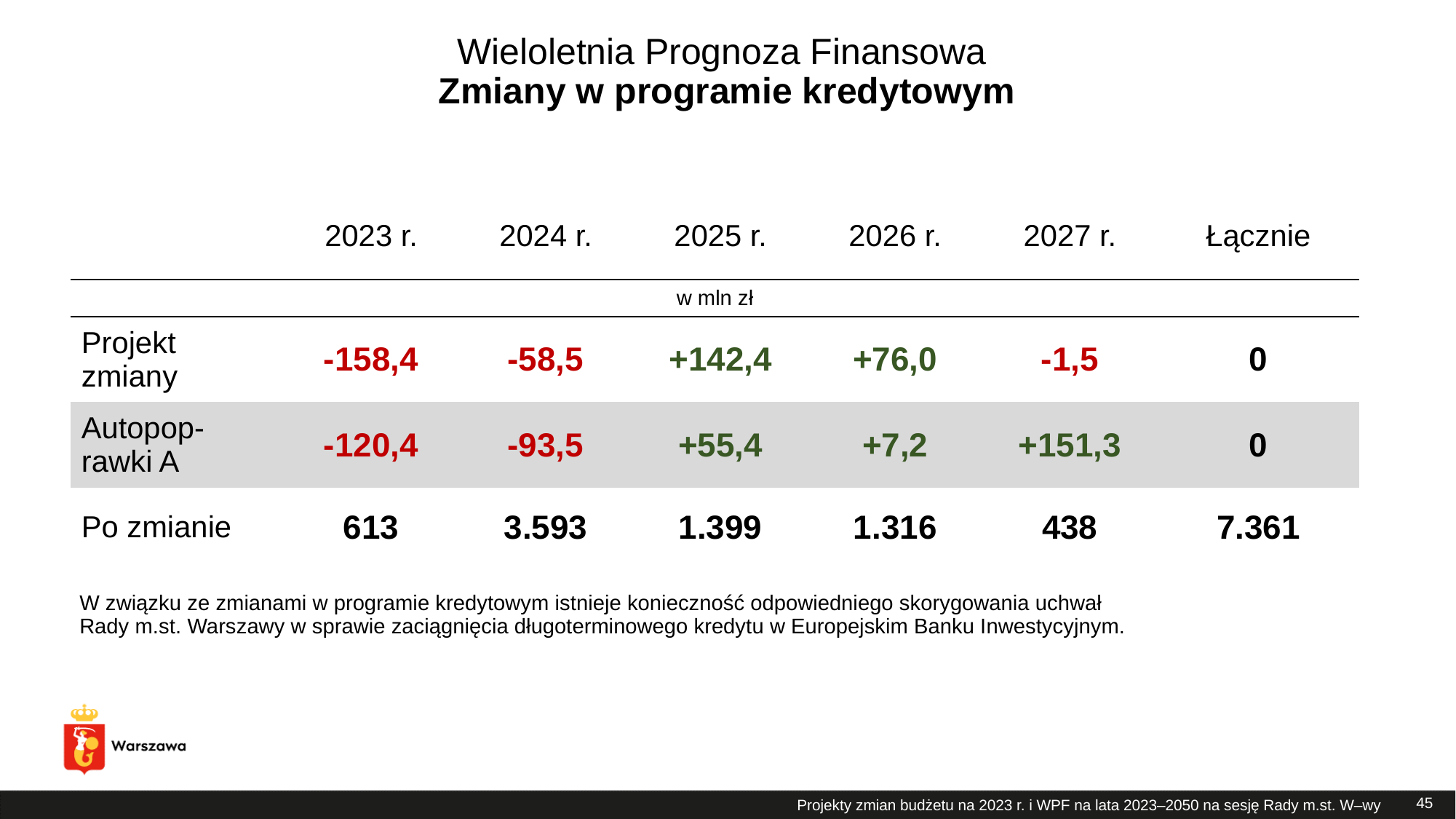

# Wieloletnia Prognoza Finansowa Zmiany w programie kredytowym
|  | 2023 r. | 2024 r. | 2025 r. | 2026 r. | 2027 r. | Łącznie |
| --- | --- | --- | --- | --- | --- | --- |
| w mln zł |  |  |  |  |  |  |
| Projekt zmiany | -158,4 | -58,5 | +142,4 | +76,0 | -1,5 | 0 |
| Autopop-rawki A | -120,4 | -93,5 | +55,4 | +7,2 | +151,3 | 0 |
| Po zmianie | 613 | 3.593 | 1.399 | 1.316 | 438 | 7.361 |
W związku ze zmianami w programie kredytowym istnieje konieczność odpowiedniego skorygowania uchwał
Rady m.st. Warszawy w sprawie zaciągnięcia długoterminowego kredytu w Europejskim Banku Inwestycyjnym.
45
Projekty zmian budżetu na 2023 r. i WPF na lata 2023–2050 na sesję Rady m.st. W–wy